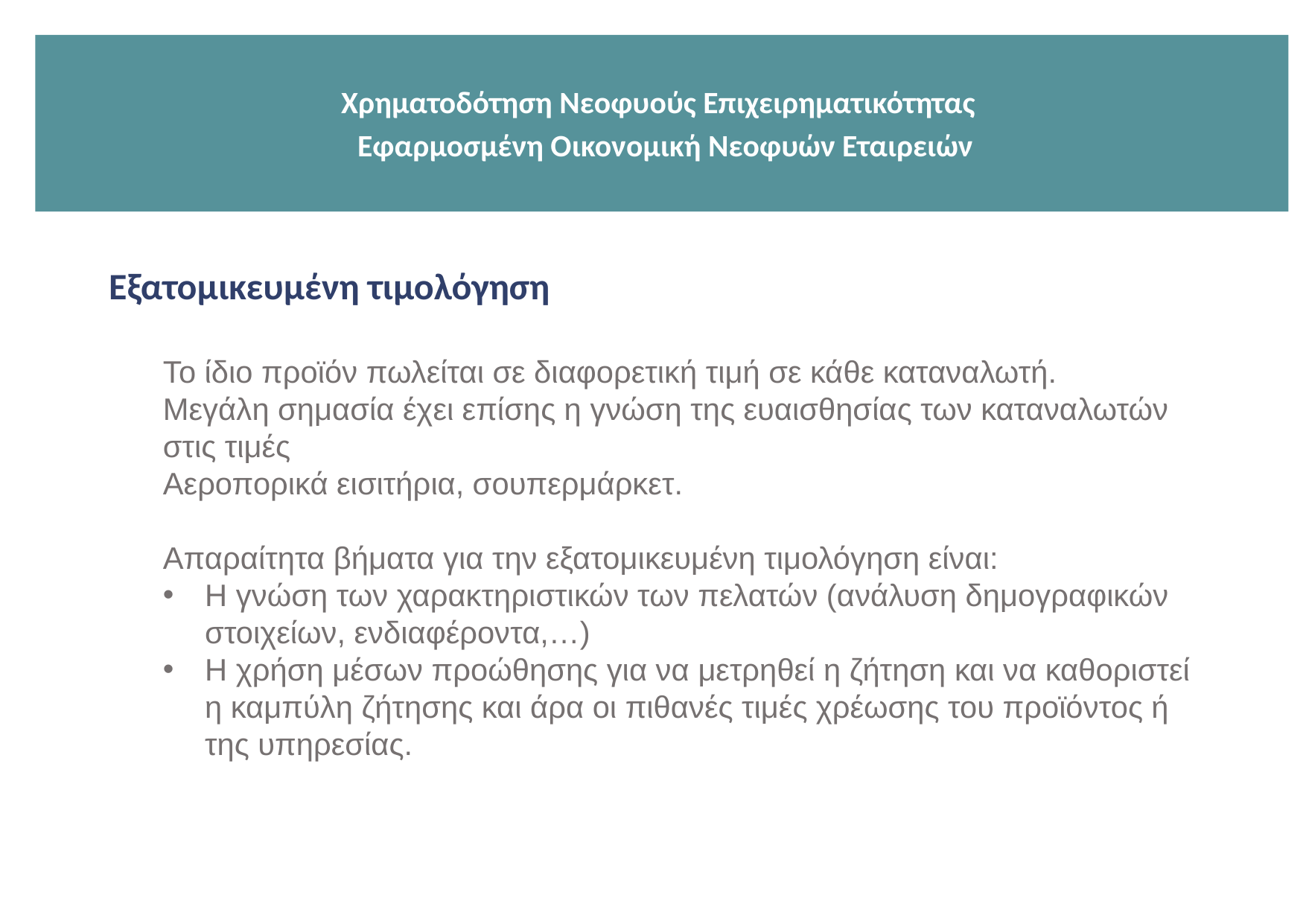

Χρηματοδότηση Νεοφυούς Επιχειρηματικότητας
 Εφαρμοσμένη Οικονομική Νεοφυών Εταιρειών

Εξατομικευμένη τιμολόγηση

Το ίδιο προϊόν πωλείται σε διαφορετική τιμή σε κάθε καταναλωτή.
Μεγάλη σημασία έχει επίσης η γνώση της ευαισθησίας των καταναλωτών στις τιμές
Αεροπορικά εισιτήρια, σουπερμάρκετ.

Απαραίτητα βήματα για την εξατομικευμένη τιμολόγηση είναι:
Η γνώση των χαρακτηριστικών των πελατών (ανάλυση δημογραφικών στοιχείων, ενδιαφέροντα,…)
Η χρήση μέσων προώθησης για να μετρηθεί η ζήτηση και να καθοριστεί η καμπύλη ζήτησης και άρα οι πιθανές τιμές χρέωσης του προϊόντος ή της υπηρεσίας.